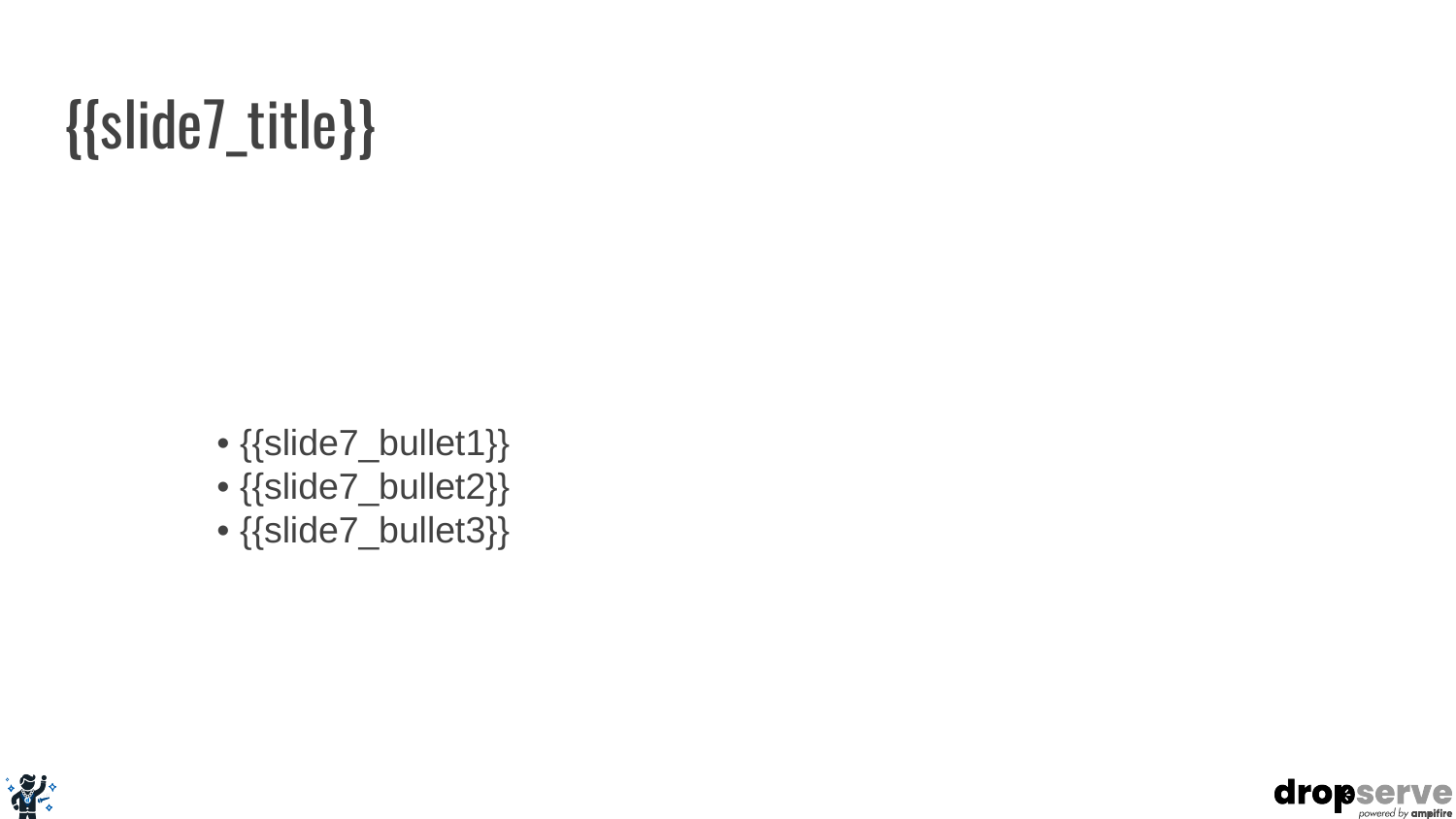

# {{slide7_title}}
• {{slide7_bullet1}}
• {{slide7_bullet2}}
• {{slide7_bullet3}}